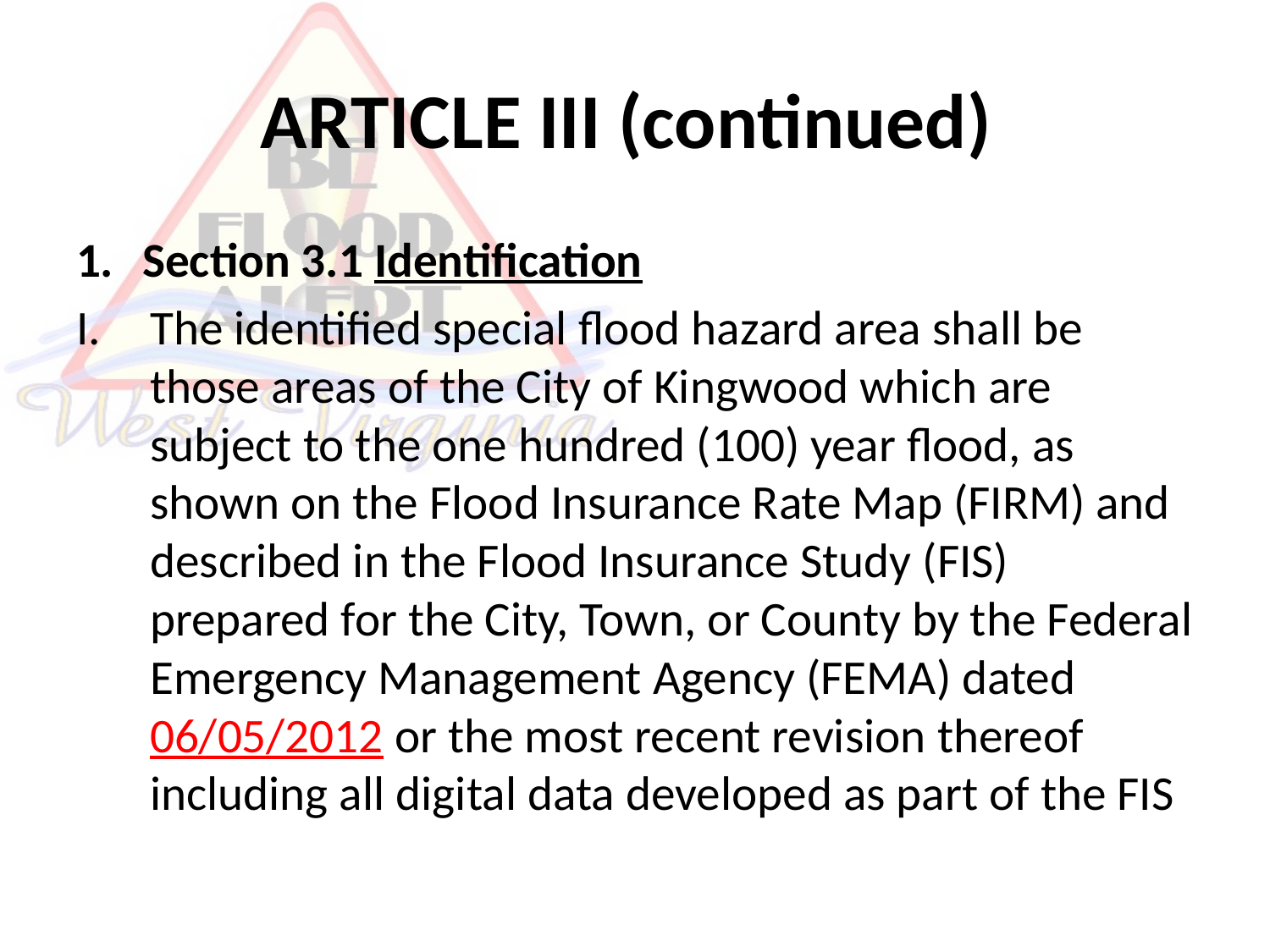

# ARTICLE III (continued)
Section 3.1 Identification
The identified special flood hazard area shall be those areas of the City of Kingwood which are subject to the one hundred (100) year flood, as shown on the Flood Insurance Rate Map (FIRM) and described in the Flood Insurance Study (FIS) prepared for the City, Town, or County by the Federal Emergency Management Agency (FEMA) dated 06/05/2012 or the most recent revision thereof  including all digital data developed as part of the FIS